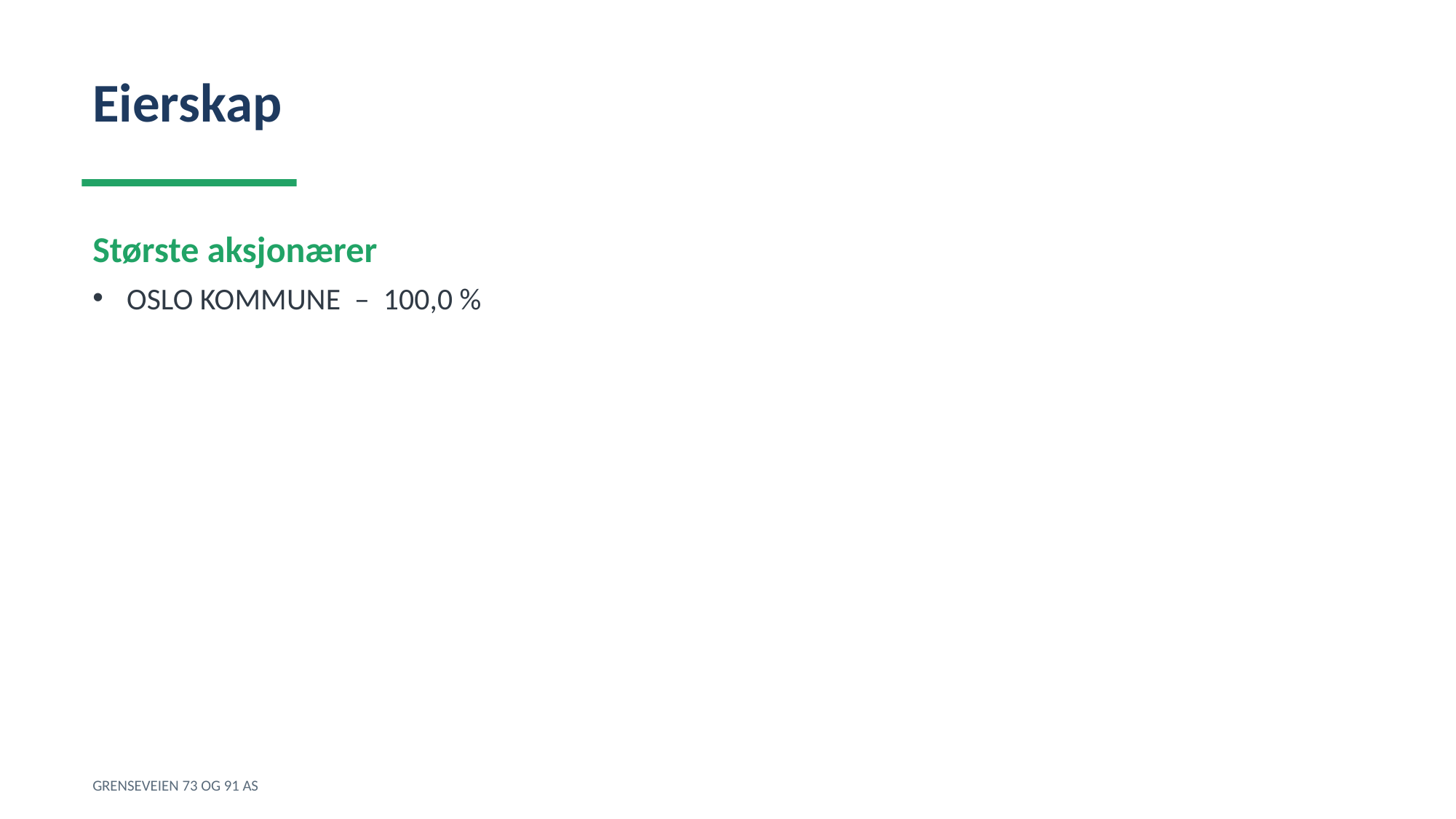

Eierskap

Største aksjonærer
OSLO KOMMUNE  –  100,0 %
GRENSEVEIEN 73 OG 91 AS